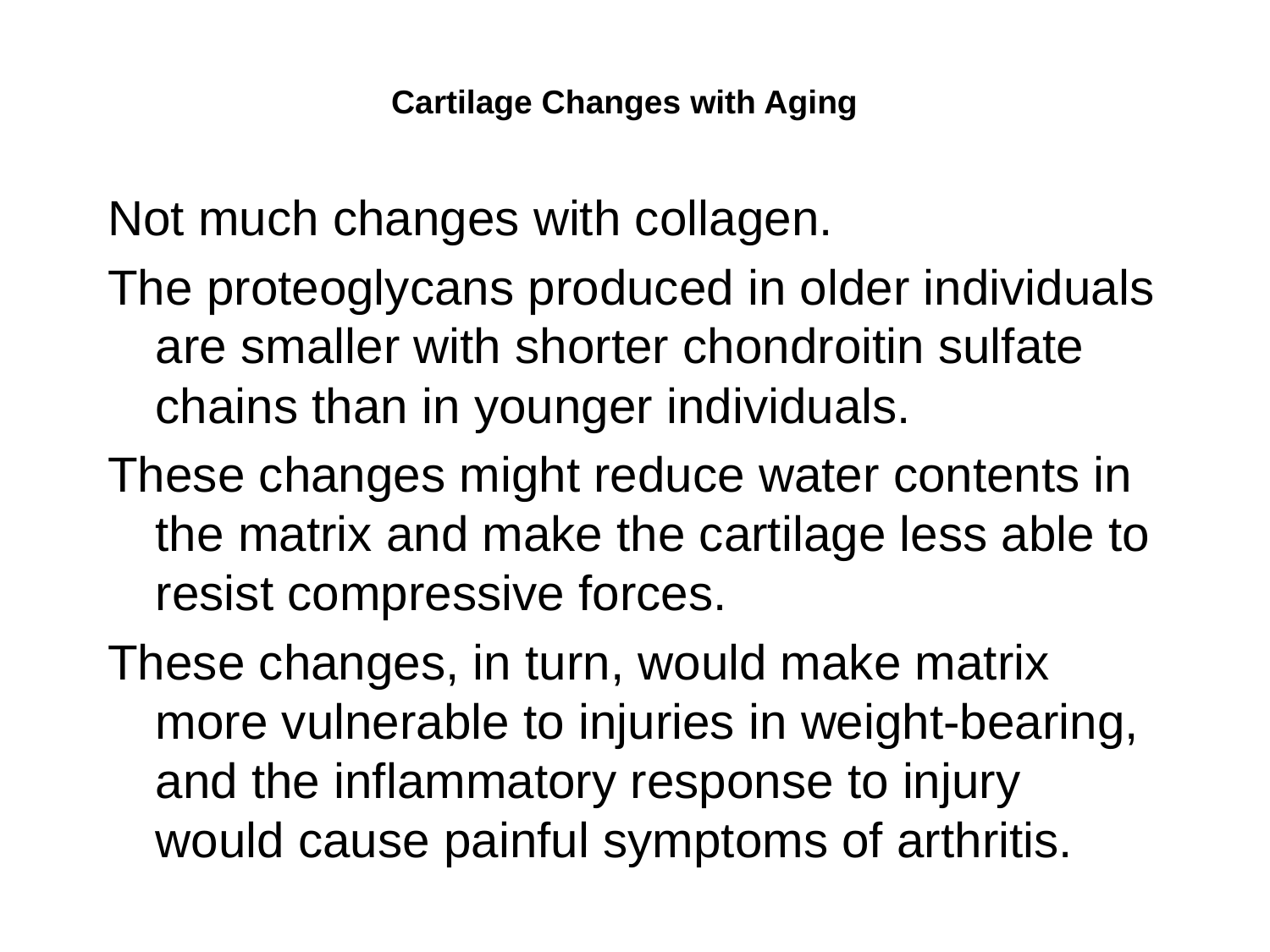

# Cartilage Changes with Aging
Not much changes with collagen.
The proteoglycans produced in older individuals are smaller with shorter chondroitin sulfate chains than in younger individuals.
These changes might reduce water contents in the matrix and make the cartilage less able to resist compressive forces.
These changes, in turn, would make matrix more vulnerable to injuries in weight-bearing, and the inflammatory response to injury would cause painful symptoms of arthritis.